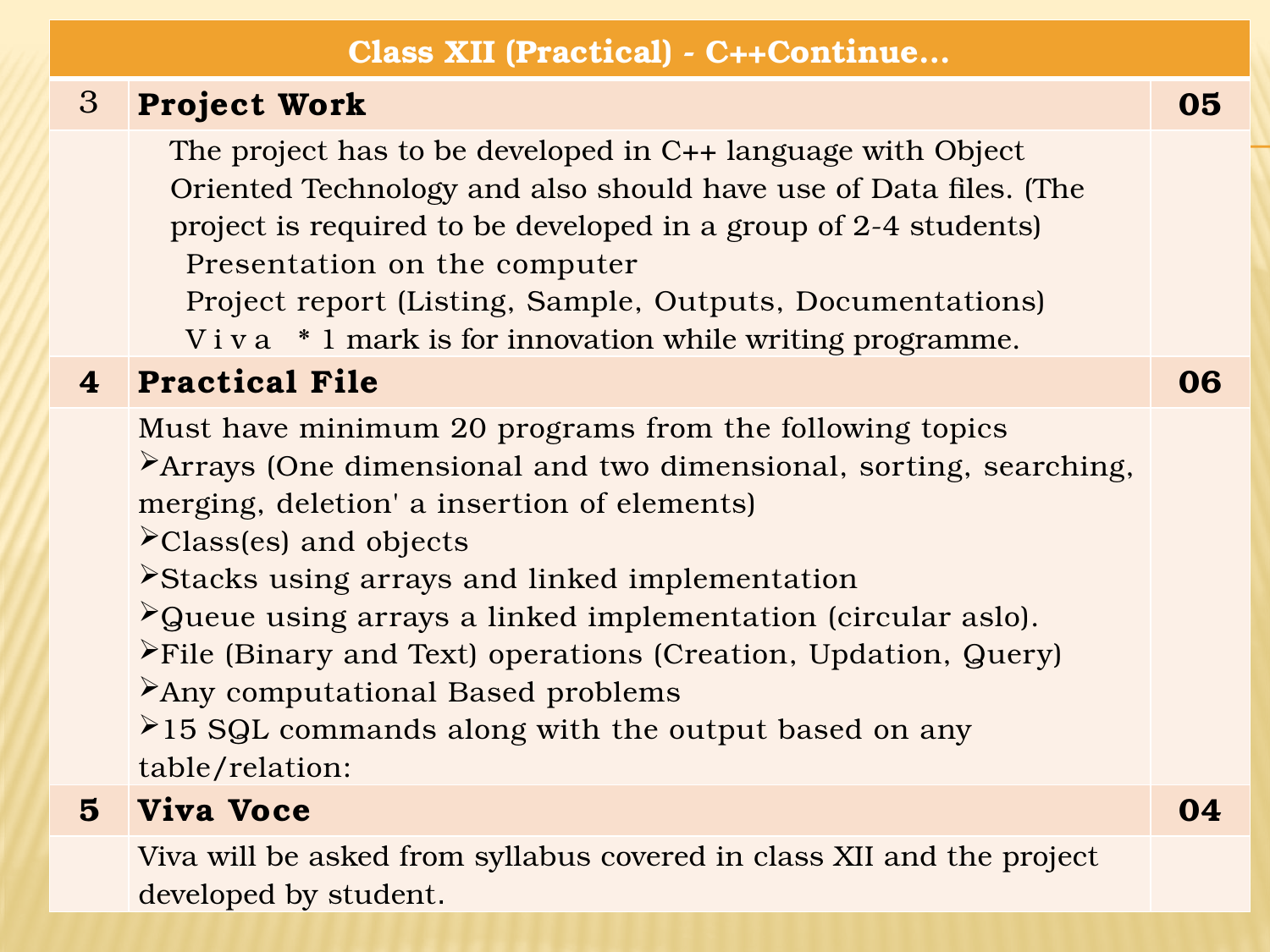

| Class XII (Practical) - C++Continue… |  |  |
| --- | --- | --- |
| 3 | Project Work | 05 |
|  | The project has to be developed in C++ language with Object Oriented Technology and also should have use of Data files. (The project is required to be developed in a group of 2-4 students) Presentation on the computer Project report (Listing, Sample, Outputs, Documentations) Viva \* 1 mark is for innovation while writing programme. |  |
| 4 | Practical File | 06 |
|  | Must have minimum 20 programs from the following topics Arrays (One dimensional and two dimensional, sorting, searching, merging, deletion' a insertion of elements) Class(es) and objects Stacks using arrays and linked implementation Queue using arrays a linked implementation (circular aslo). File (Binary and Text) operations (Creation, Updation, Query) Any computational Based problems 15 SQL commands along with the output based on any table/relation: |  |
| 5 | Viva Voce | 04 |
|  | Viva will be asked from syllabus covered in class XII and the project developed by student. |  |